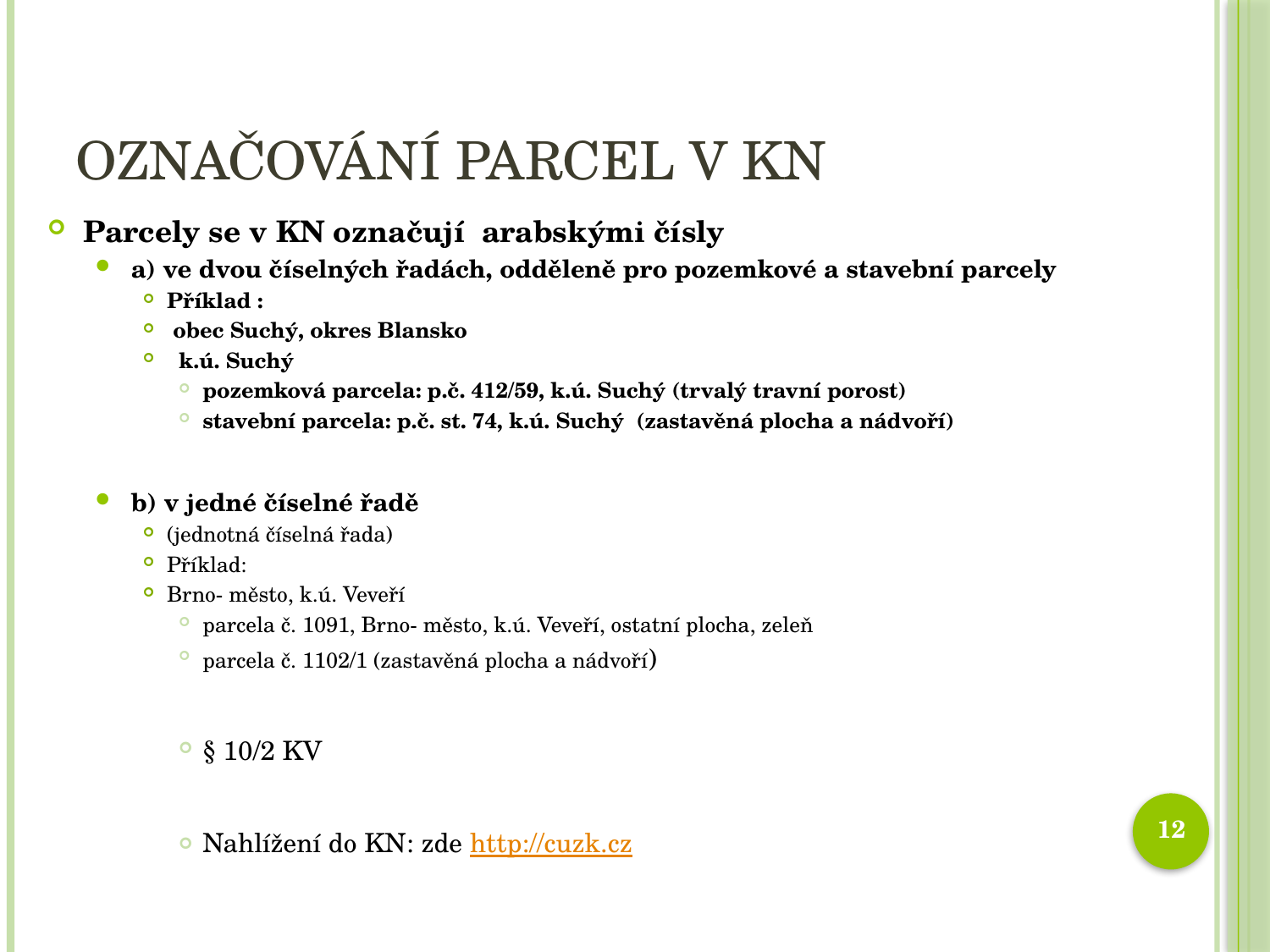

# Označování parcel v kn
Parcely se v KN označují  arabskými čísly
a) ve dvou číselných řadách, odděleně pro pozemkové a stavební parcely
Příklad :
 obec Suchý, okres Blansko
  k.ú. Suchý
pozemková parcela: p.č. 412/59, k.ú. Suchý (trvalý travní porost)
stavební parcela: p.č. st. 74, k.ú. Suchý  (zastavěná plocha a nádvoří)

b) v jedné číselné řadě
(jednotná číselná řada)
Příklad:
Brno- město, k.ú. Veveří
parcela č. 1091, Brno- město, k.ú. Veveří, ostatní plocha, zeleň
parcela č. 1102/1 (zastavěná plocha a nádvoří)

§ 10/2 KV

Nahlížení do KN: zde http://cuzk.cz

12